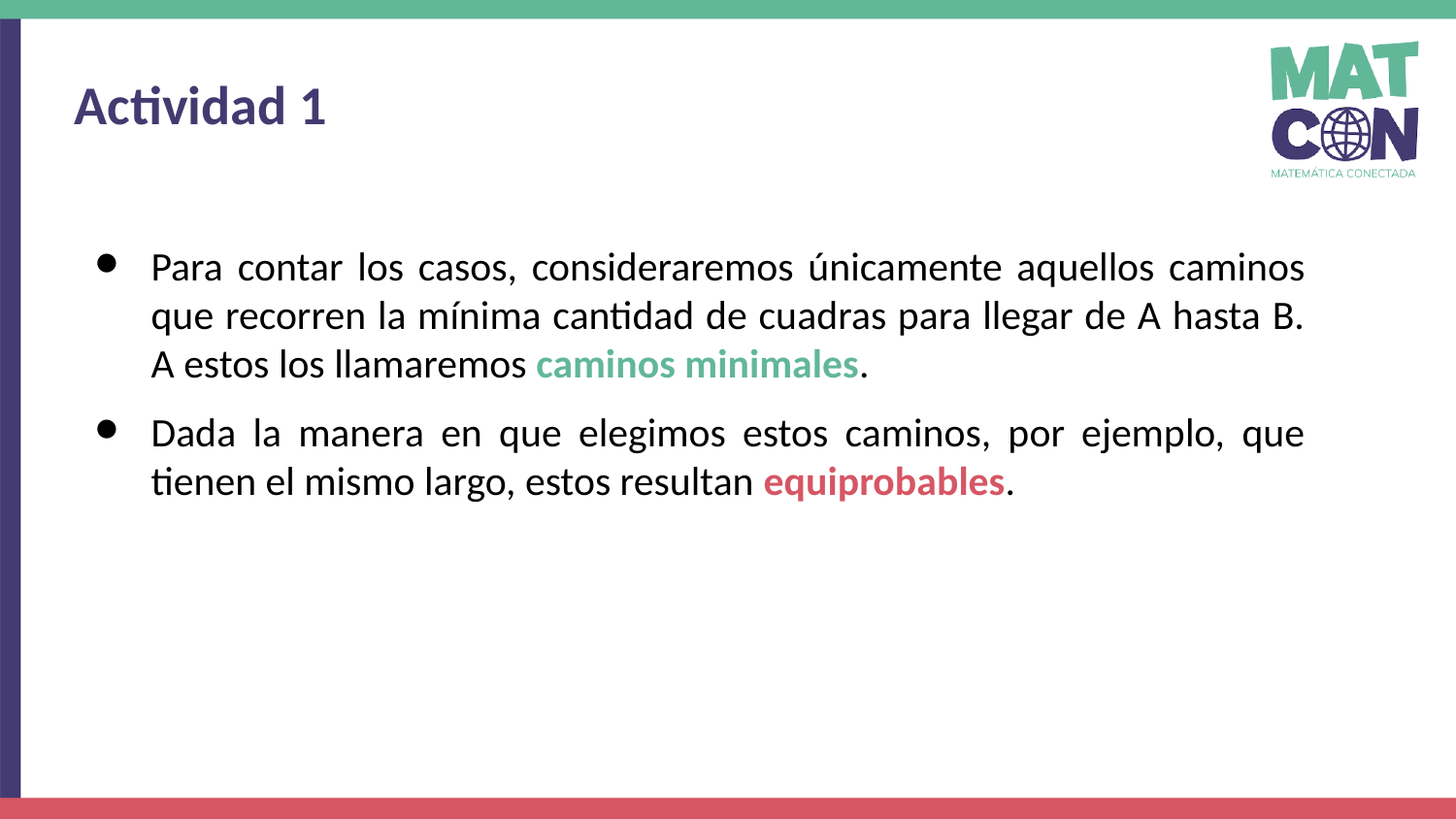

Actividad 1
Para contar los casos, consideraremos únicamente aquellos caminos que recorren la mínima cantidad de cuadras para llegar de A hasta B. A estos los llamaremos caminos minimales.
Dada la manera en que elegimos estos caminos, por ejemplo, que tienen el mismo largo, estos resultan equiprobables.